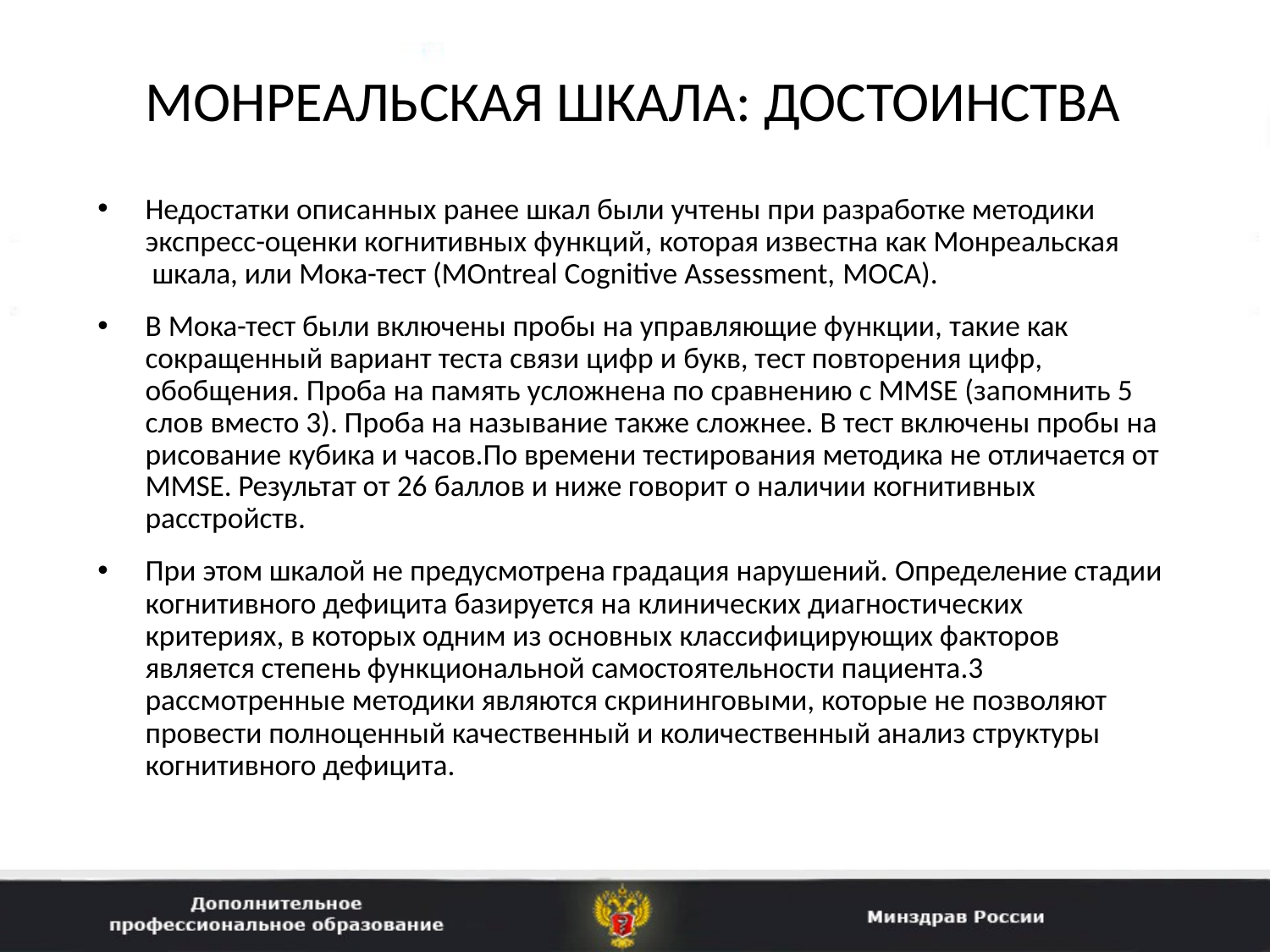

# МОНРЕАЛЬСКАЯ ШКАЛА: ДОСТОИНСТВА
Недостатки описанных ранее шкал были учтены при разработке методики  экспресс-оценки когнитивных функций, которая известна как Монреальская  шкала, или Мока-тест (MOntreal Cognitive Assessment, MOCA).
В Мока-тест были включены пробы на управляющие функции, такие как  сокращенный вариант теста связи цифр и букв, тест повторения цифр,  обобщения. Проба на память усложнена по сравнению с MMSE (запомнить 5  слов вместо 3). Проба на называние также сложнее. В тест включены пробы на  рисование кубика и часов.По времени тестирования методика не отличается от  MMSE. Результат от 26 баллов и ниже говорит о наличии когнитивных  расстройств.
При этом шкалой не предусмотрена градация нарушений. Определение стадии  когнитивного дефицита базируется на клинических диагностических  критериях, в которых одним из основных классифицирующих факторов  является степень функциональной самостоятельности пациента.3  рассмотренные методики являются скрининговыми, которые не позволяют  провести полноценный качественный и количественный анализ структуры  когнитивного дефицита.